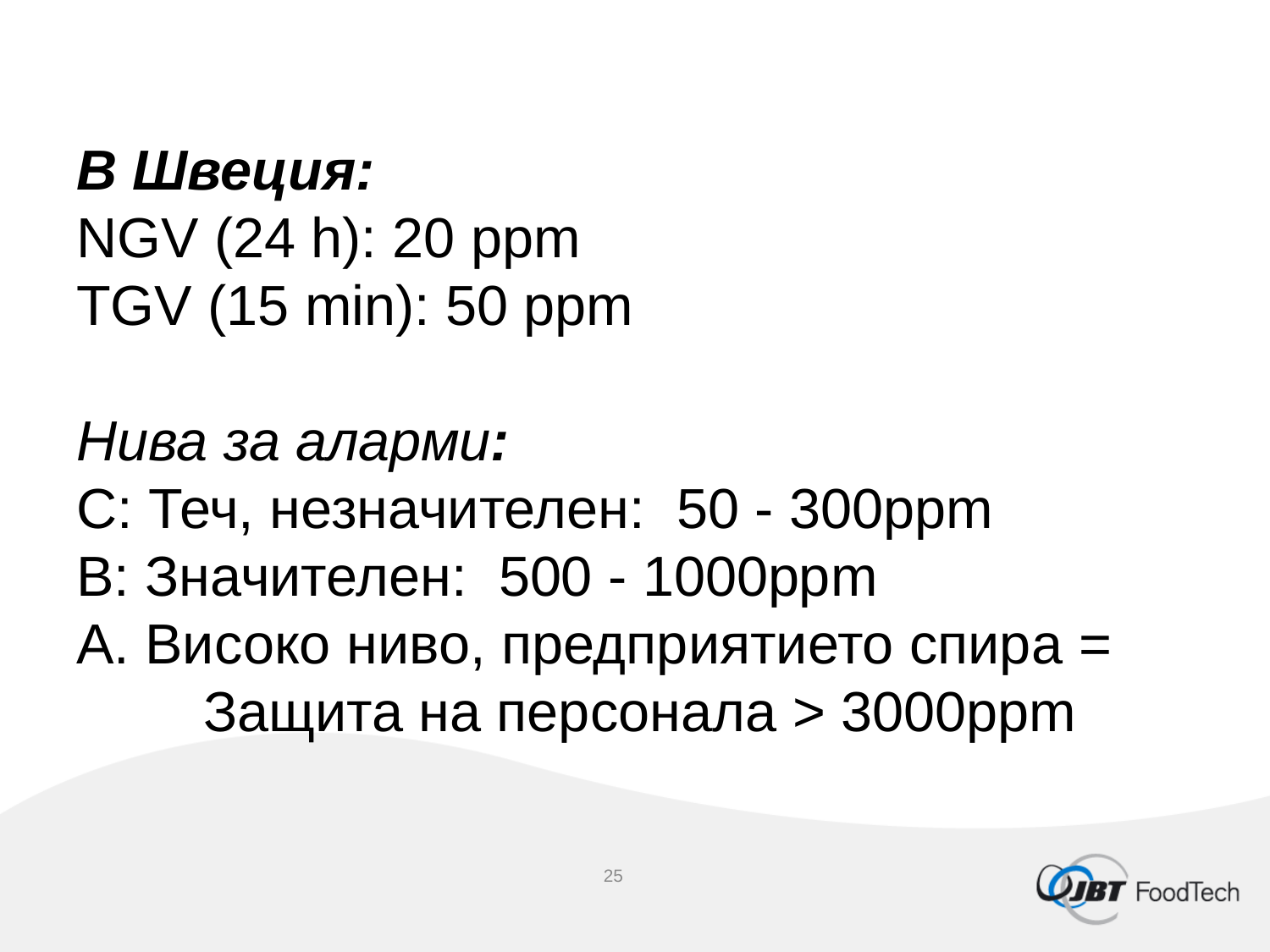

# В Швеция: NGV (24 h): 20 ppm TGV (15 min): 50 ppm Нива за аларми: C: Теч, незначителен:  50 - 300ppm B: Значителен:  500 - 1000ppm A. Високо ниво, предприятието спира = 	Защита на персонала > 3000ppm
25